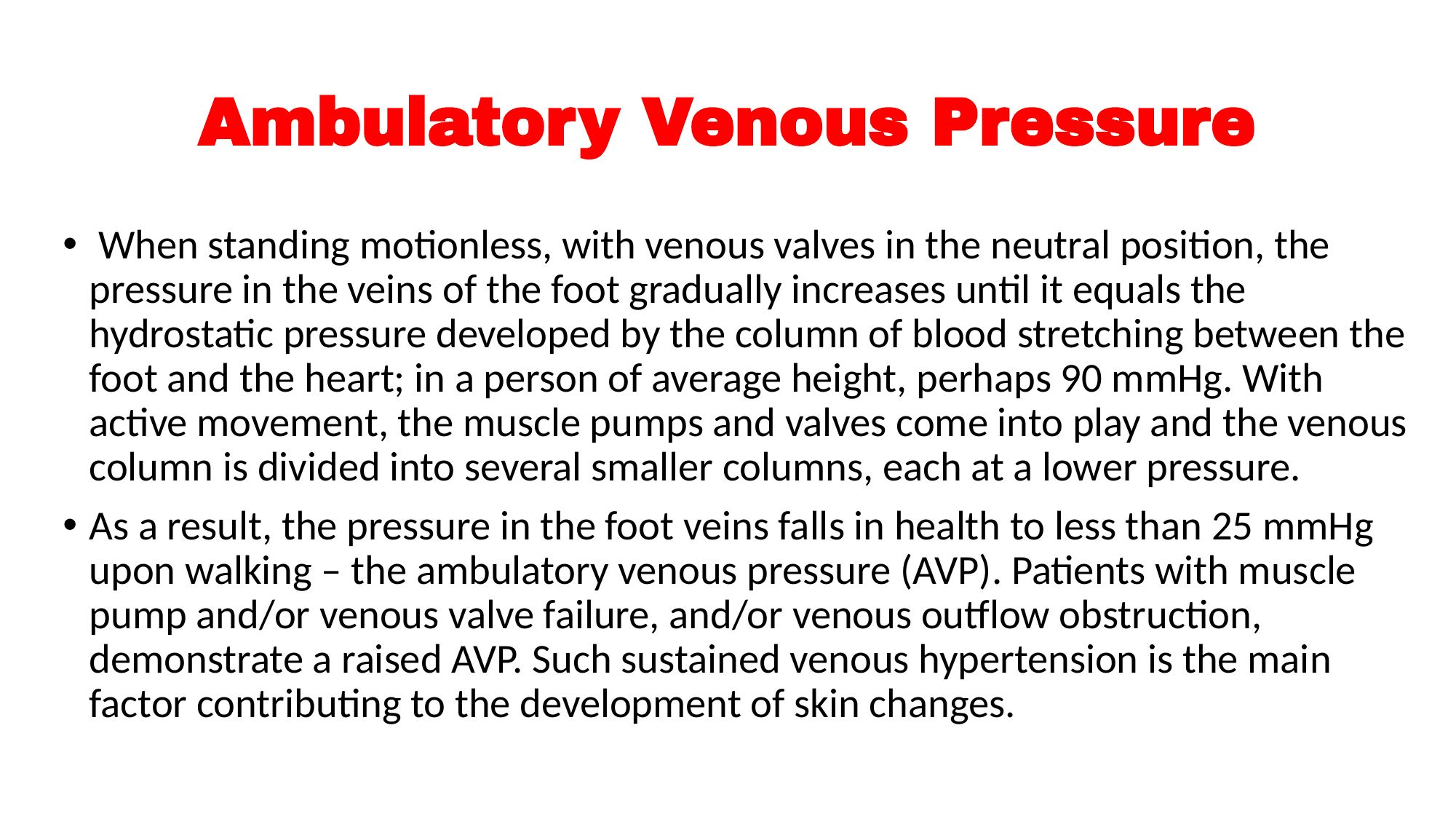

# Ambulatory Venous Pressure
 When standing motionless, with venous valves in the neutral position, the pressure in the veins of the foot gradually increases until it equals the hydrostatic pressure developed by the column of blood stretching between the foot and the heart; in a person of average height, perhaps 90 mmHg. With active movement, the muscle pumps and valves come into play and the venous column is divided into several smaller columns, each at a lower pressure.
As a result, the pressure in the foot veins falls in health to less than 25 mmHg upon walking – the ambulatory venous pressure (AVP). Patients with muscle pump and/or venous valve failure, and/or venous outflow obstruction, demonstrate a raised AVP. Such sustained venous hypertension is the main factor contributing to the development of skin changes.